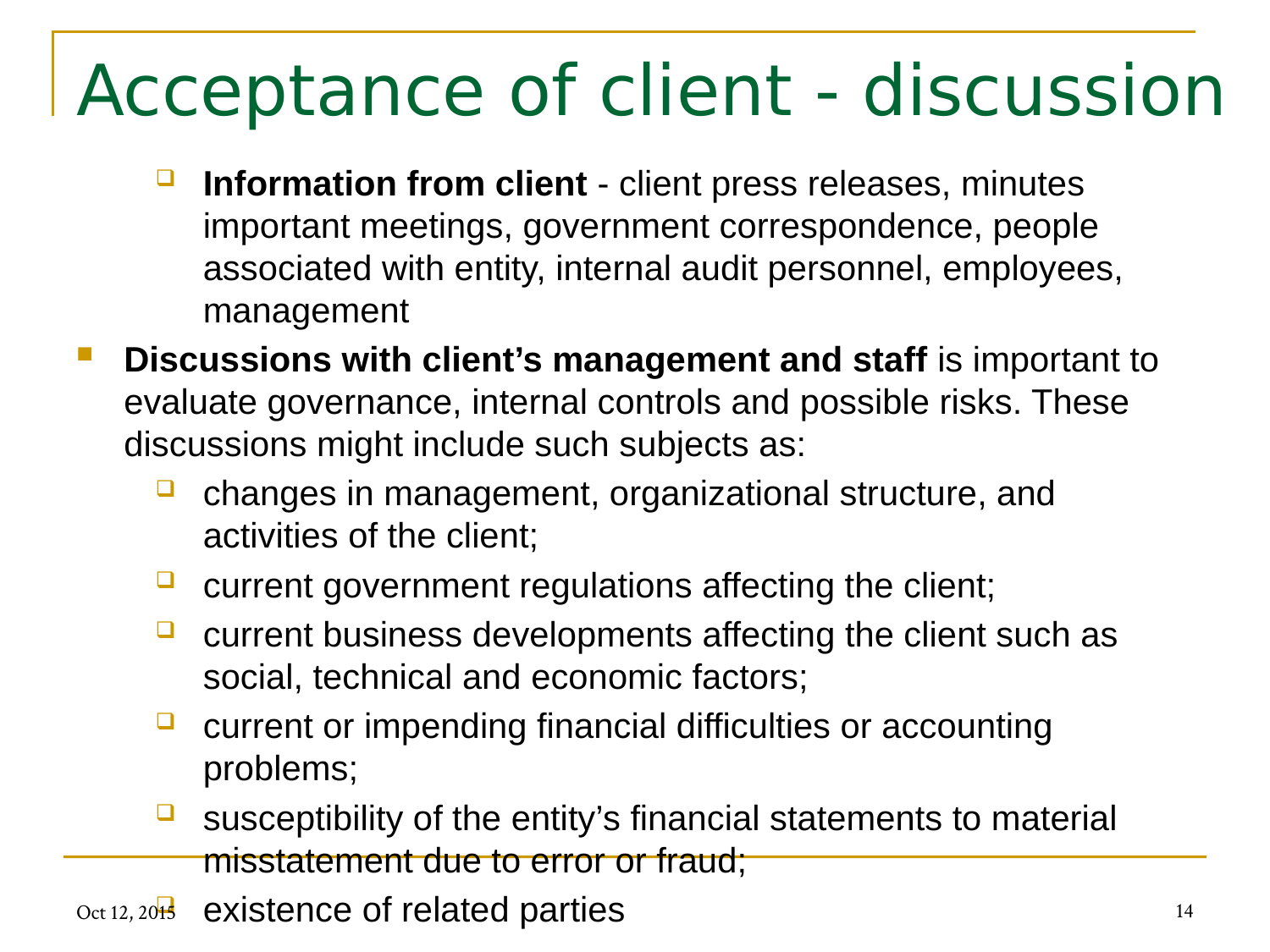

# Acceptance of client - discussion
Information from client - client press releases, minutes important meetings, government correspondence, people associated with entity, internal audit personnel, employees, management
Discussions with client’s management and staff is important to evaluate governance, internal controls and possible risks. These discussions might include such subjects as:
changes in management, organizational structure, and activities of the client;
current government regulations affecting the client;
current business developments affecting the client such as social, technical and economic factors;
current or impending financial difficulties or accounting problems;
susceptibility of the entity’s financial statements to material misstatement due to error or fraud;
existence of related parties

Oct 12, 2015
14